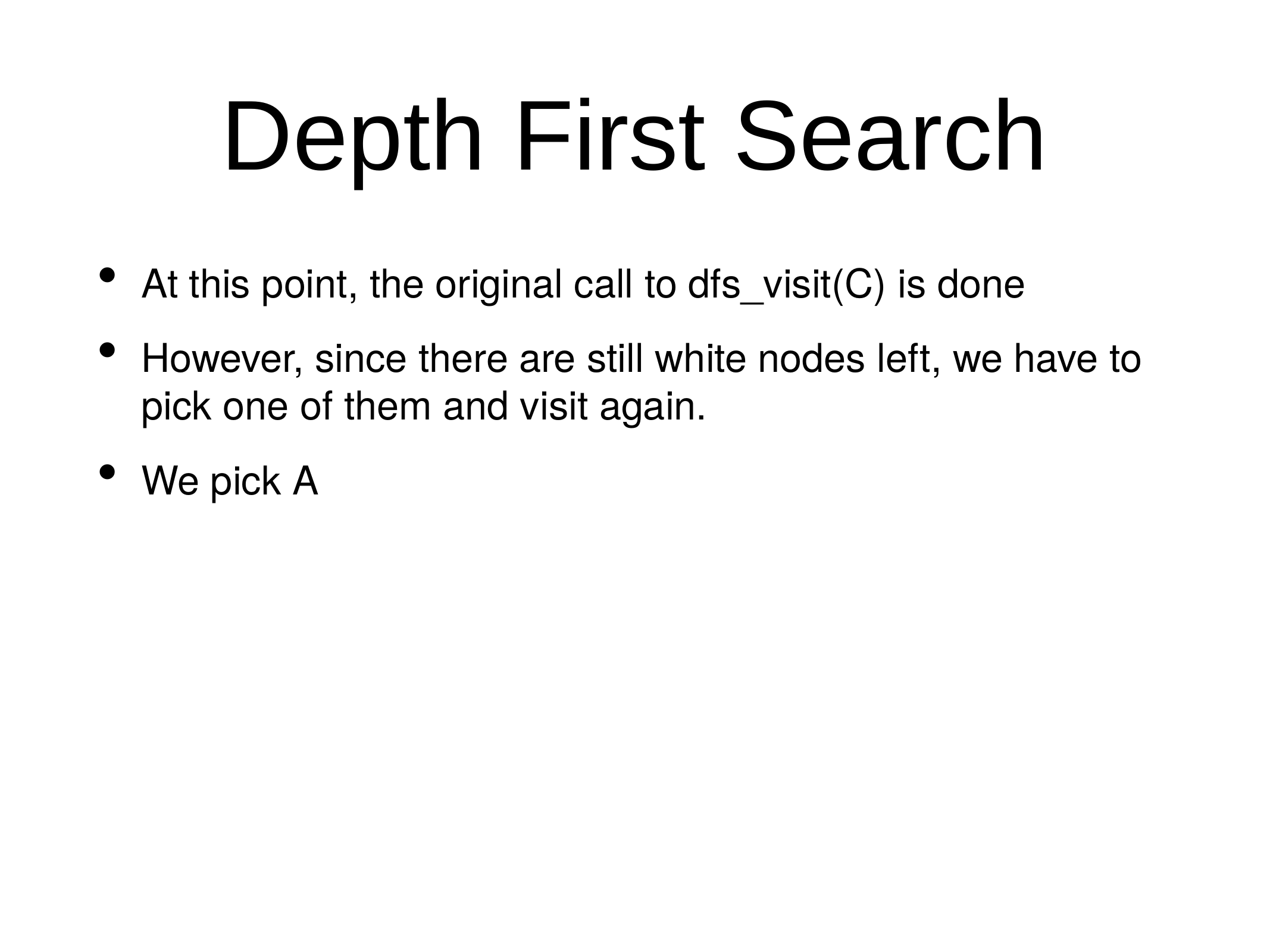

# Depth First Search
At this point, the original call to dfs_visit(C) is done
However, since there are still white nodes left, we have to pick one of them and visit again.
We pick A